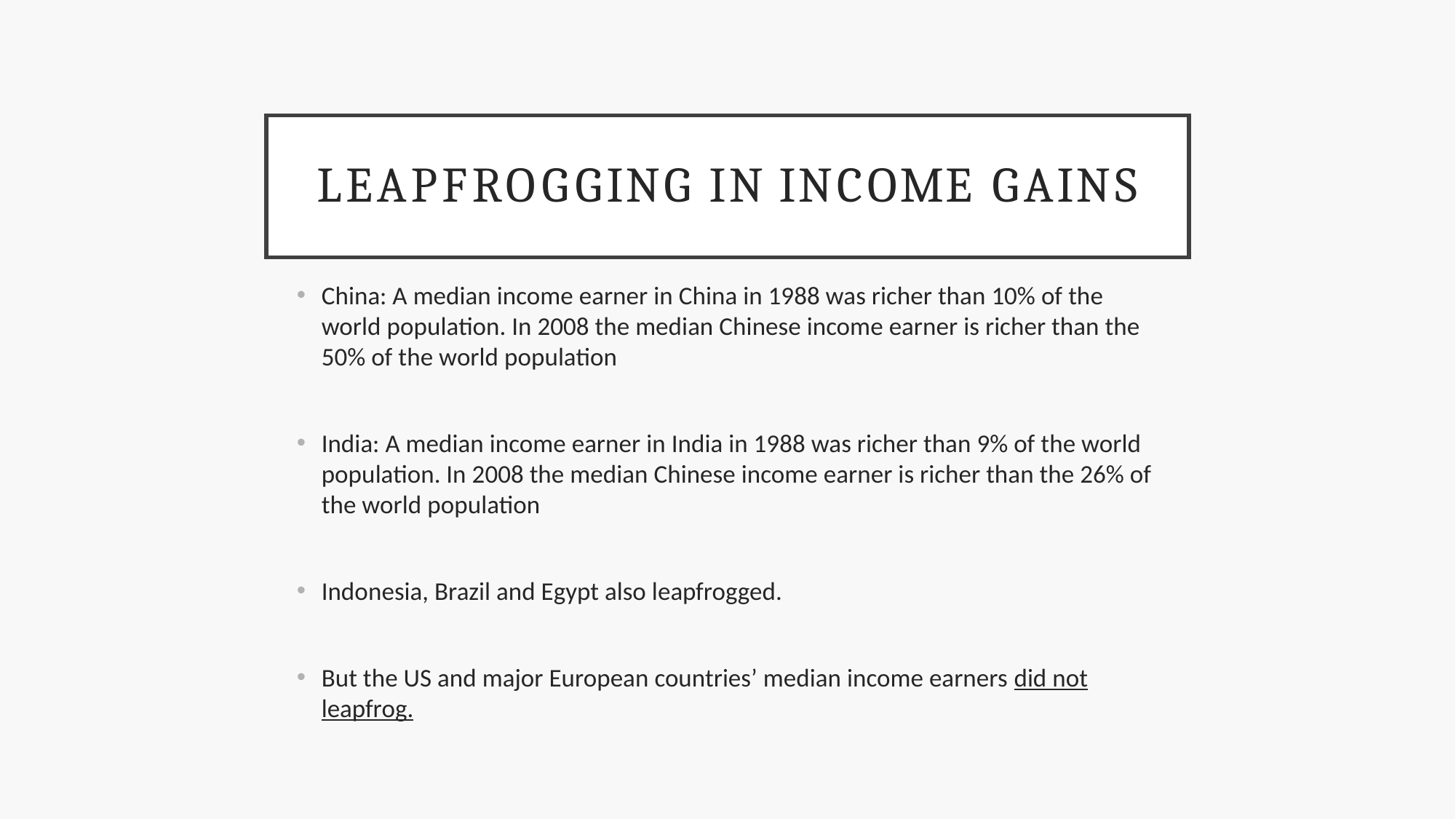

# Leapfrogging in income gains
China: A median income earner in China in 1988 was richer than 10% of the world population. In 2008 the median Chinese income earner is richer than the 50% of the world population

India: A median income earner in India in 1988 was richer than 9% of the world population. In 2008 the median Chinese income earner is richer than the 26% of the world population

Indonesia, Brazil and Egypt also leapfrogged.

But the US and major European countries’ median income earners did not leapfrog.